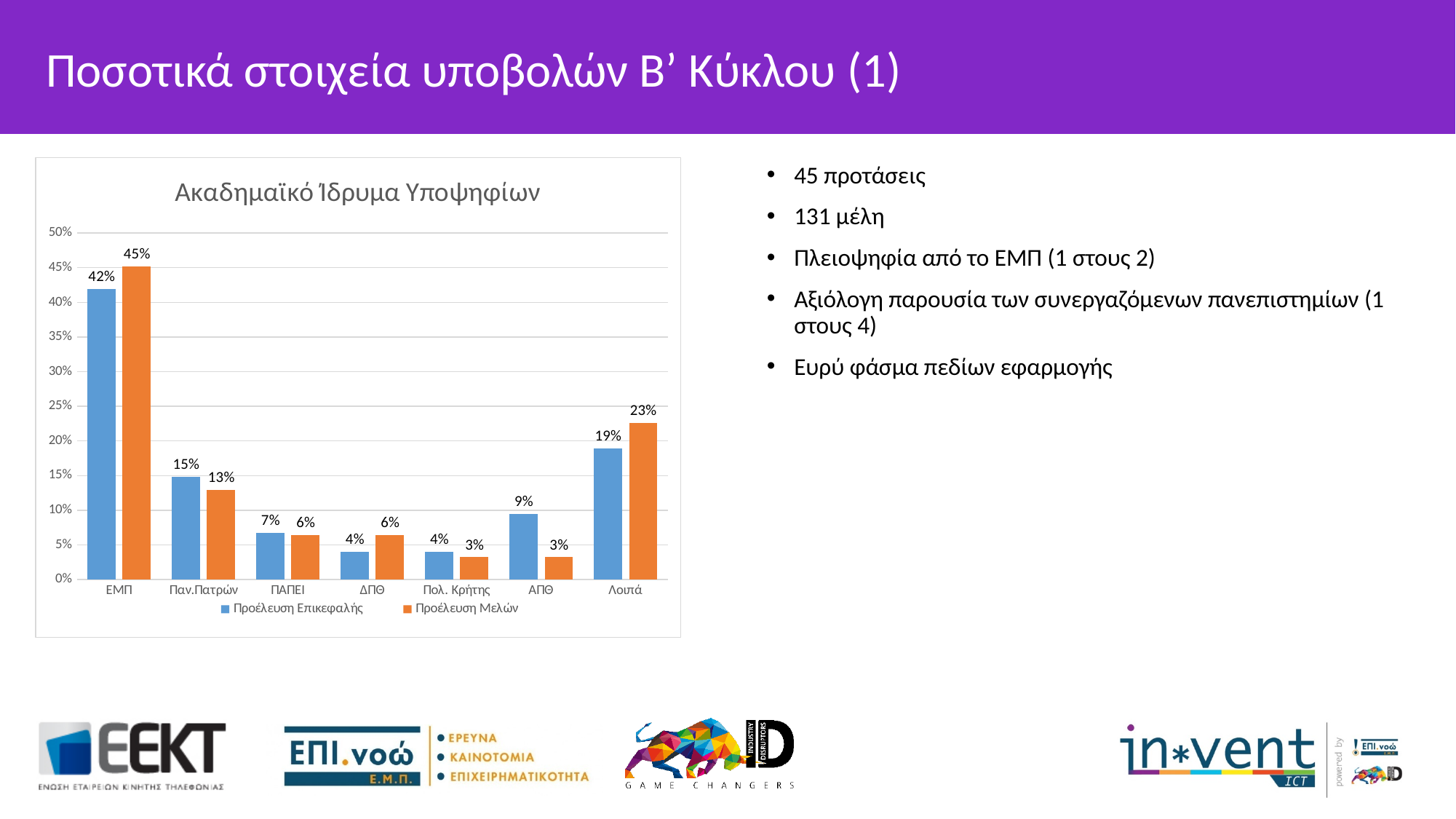

# Ποσοτικά στοιχεία υποβολών Β’ Κύκλου (1)

### Chart: Ακαδημαϊκό Ίδρυμα Υποψηφίων

| Category | Προέλευση Επικεφαλής | Προέλευση Μελών |
|---|---|---|
| ΕΜΠ | 0.4189189189189189 | 0.45161290322580644 |
| Παν.Πατρών | 0.14864864864864866 | 0.12903225806451613 |
| ΠΑΠΕΙ | 0.06756756756756757 | 0.06451612903225806 |
| ΔΠΘ | 0.04054054054054054 | 0.06451612903225806 |
| Πολ. Κρήτης | 0.04054054054054054 | 0.03225806451612903 |
| ΑΠΘ | 0.0945945945945946 | 0.03225806451612903 |
| Λοιπά | 0.1891891891891892 | 0.22580645161290322 |
45 προτάσεις
131 μέλη
Πλειοψηφία από το ΕΜΠ (1 στους 2)
Αξιόλογη παρουσία των συνεργαζόμενων πανεπιστημίων (1 στους 4)
Ευρύ φάσμα πεδίων εφαρμογής